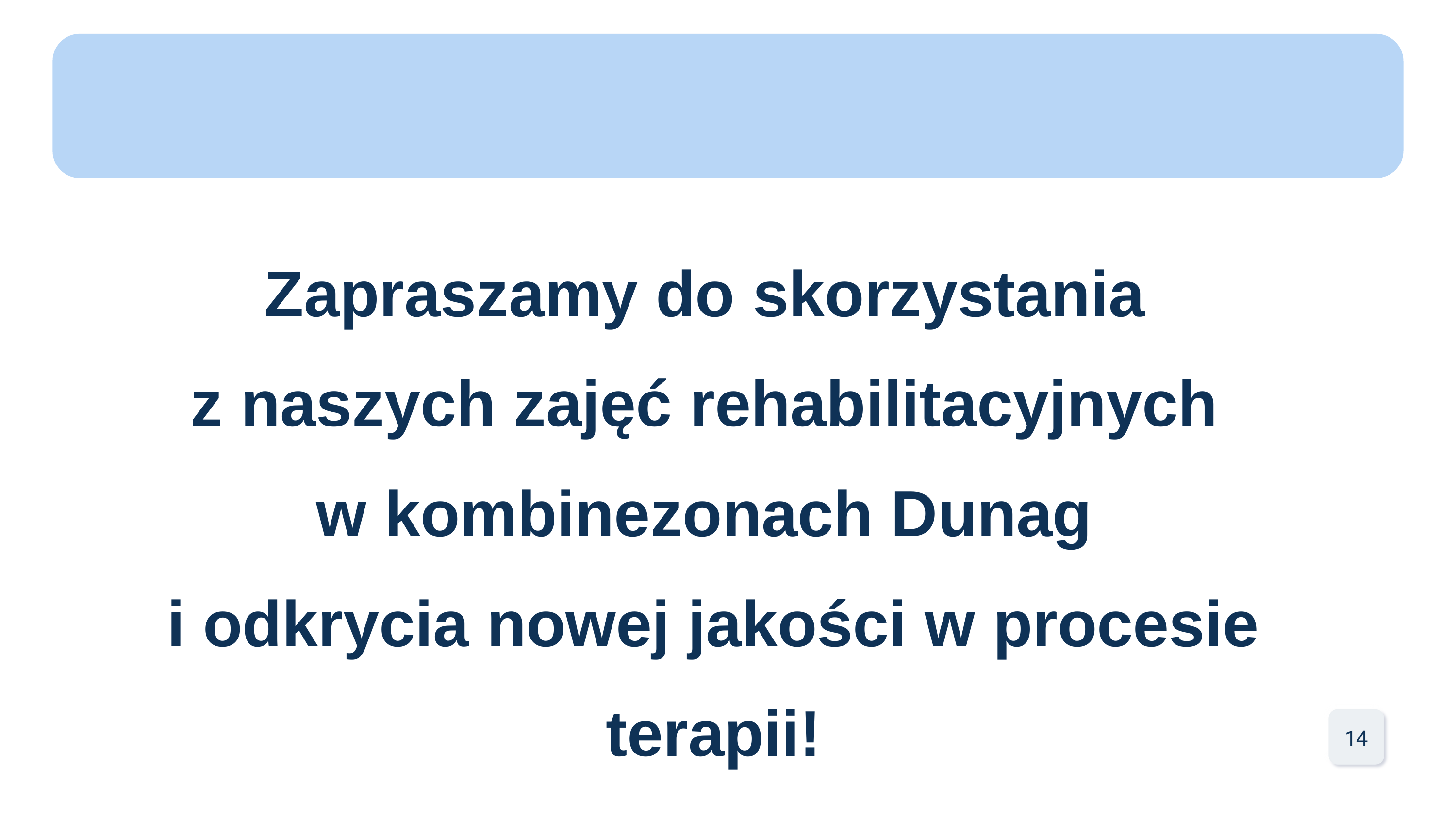

Zapraszamy do skorzystania
z naszych zajęć rehabilitacyjnych
w kombinezonach Dunag
i odkrycia nowej jakości w procesie terapii!

14